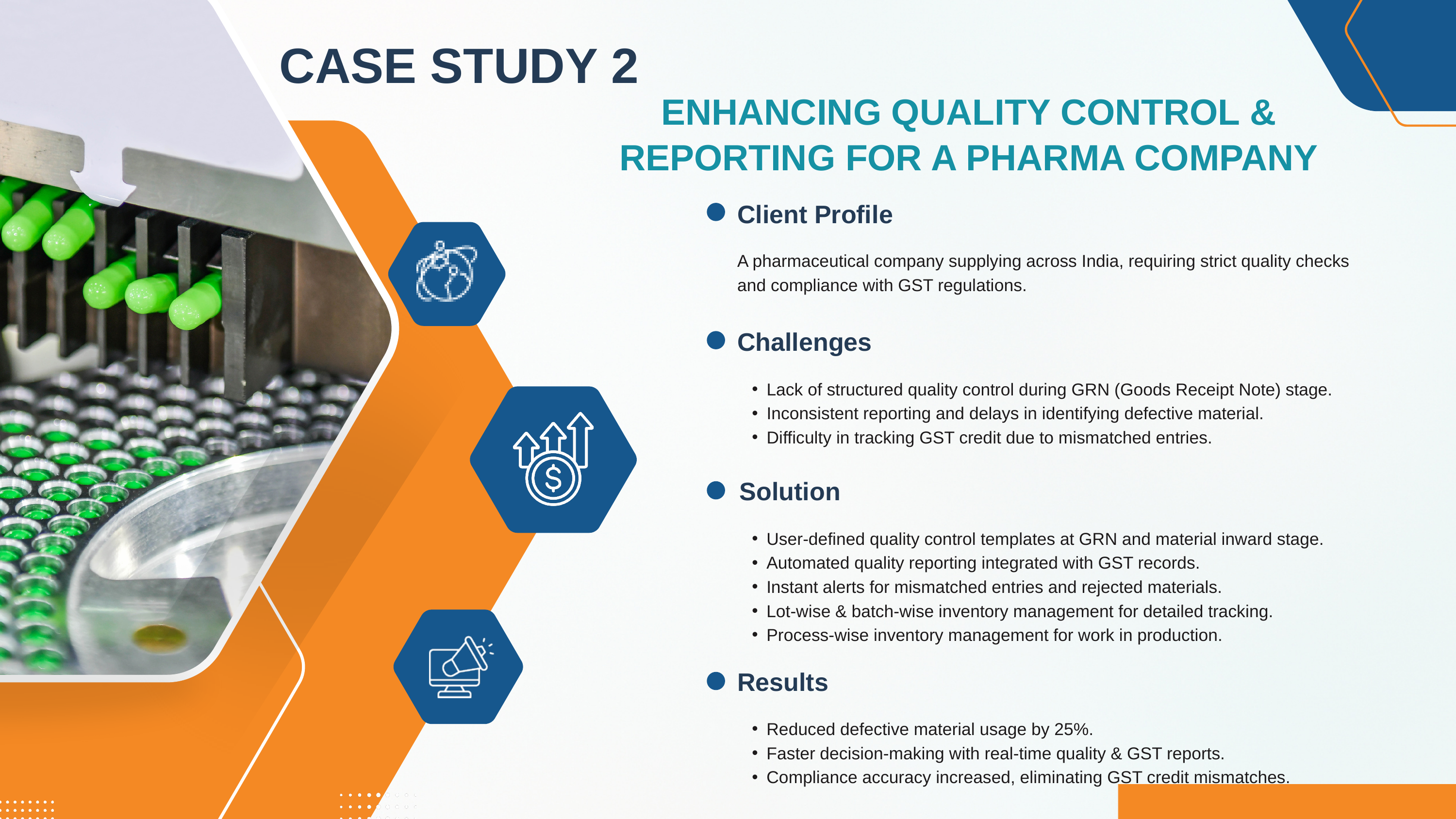

CASE STUDY 2
ENHANCING QUALITY CONTROL & REPORTING FOR A PHARMA COMPANY

Client Profile

A pharmaceutical company supplying across India, requiring strict quality checks and compliance with GST regulations.
Challenges

Lack of structured quality control during GRN (Goods Receipt Note) stage.
Inconsistent reporting and delays in identifying defective material.
Difficulty in tracking GST credit due to mismatched entries.

Solution

User-defined quality control templates at GRN and material inward stage.
Automated quality reporting integrated with GST records.
Instant alerts for mismatched entries and rejected materials.
Lot-wise & batch-wise inventory management for detailed tracking.
Process-wise inventory management for work in production.

Results

Reduced defective material usage by 25%.
Faster decision-making with real-time quality & GST reports.
Compliance accuracy increased, eliminating GST credit mismatches.